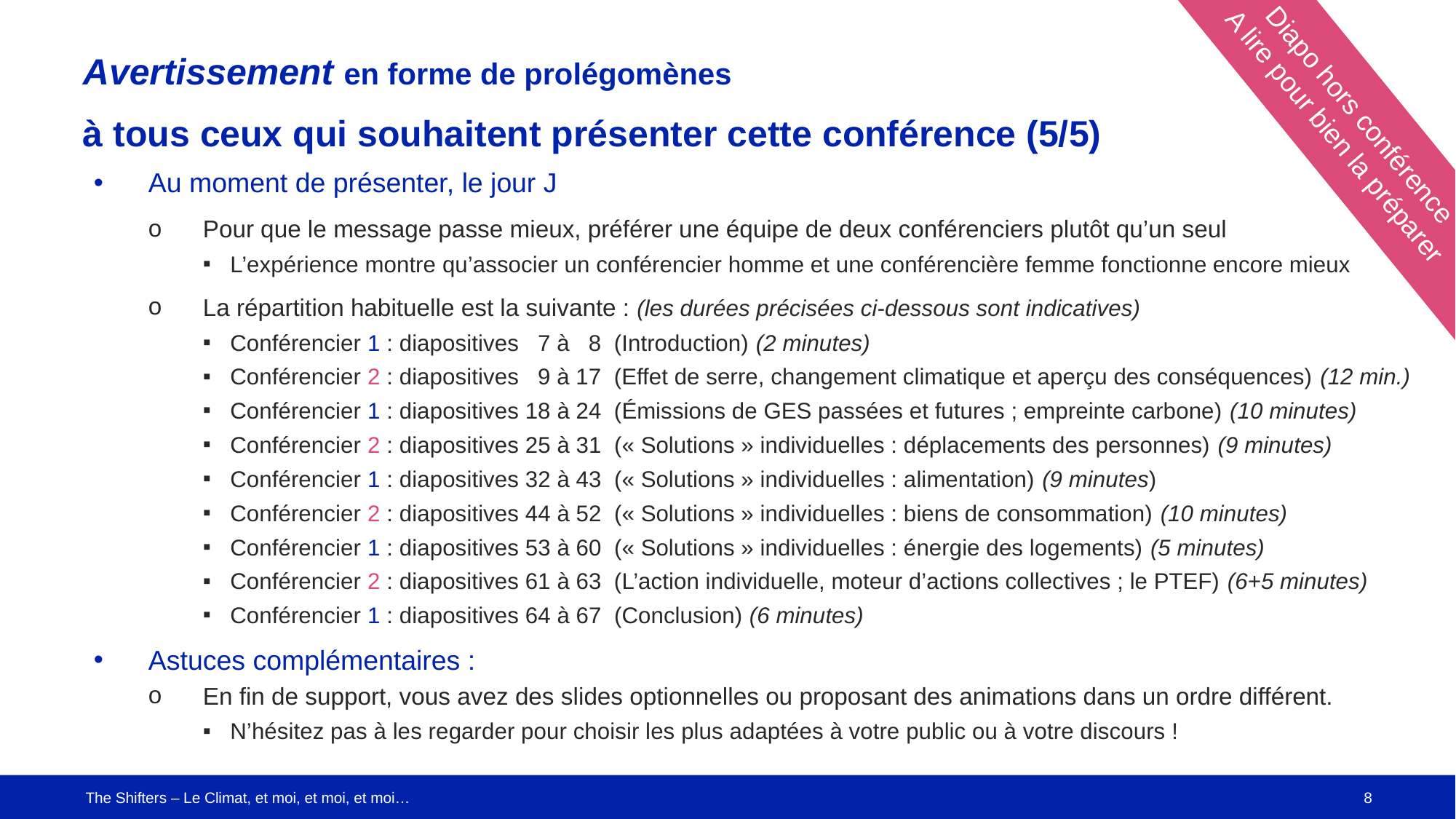

Avertissement en forme de prolégomènes
à tous ceux qui souhaitent présenter cette conférence (5/5)

Diapo hors conférence
A lire pour bien la préparer
Au moment de présenter, le jour J
Pour que le message passe mieux, préférer une équipe de deux conférenciers plutôt qu’un seul
L’expérience montre qu’associer un conférencier homme et une conférencière femme fonctionne encore mieux
La répartition habituelle est la suivante : (les durées précisées ci-dessous sont indicatives)
Conférencier 1 : diapositives   7 à   8  (Introduction) (2 minutes)
Conférencier 2 : diapositives   9 à 17  (Effet de serre, changement climatique et aperçu des conséquences) (12 min.)
Conférencier 1 : diapositives 18 à 24  (Émissions de GES passées et futures ; empreinte carbone) (10 minutes)
Conférencier 2 : diapositives 25 à 31  (« Solutions » individuelles : déplacements des personnes) (9 minutes)
Conférencier 1 : diapositives 32 à 43  (« Solutions » individuelles : alimentation) (9 minutes)
Conférencier 2 : diapositives 44 à 52  (« Solutions » individuelles : biens de consommation) (10 minutes)
Conférencier 1 : diapositives 53 à 60  (« Solutions » individuelles : énergie des logements) (5 minutes)
Conférencier 2 : diapositives 61 à 63  (L’action individuelle, moteur d’actions collectives ; le PTEF) (6+5 minutes)
Conférencier 1 : diapositives 64 à 67  (Conclusion) (6 minutes)
Astuces complémentaires :
En fin de support, vous avez des slides optionnelles ou proposant des animations dans un ordre différent.
N’hésitez pas à les regarder pour choisir les plus adaptées à votre public ou à votre discours !
The Shifters – Le Climat, et moi, et moi, et moi…
8